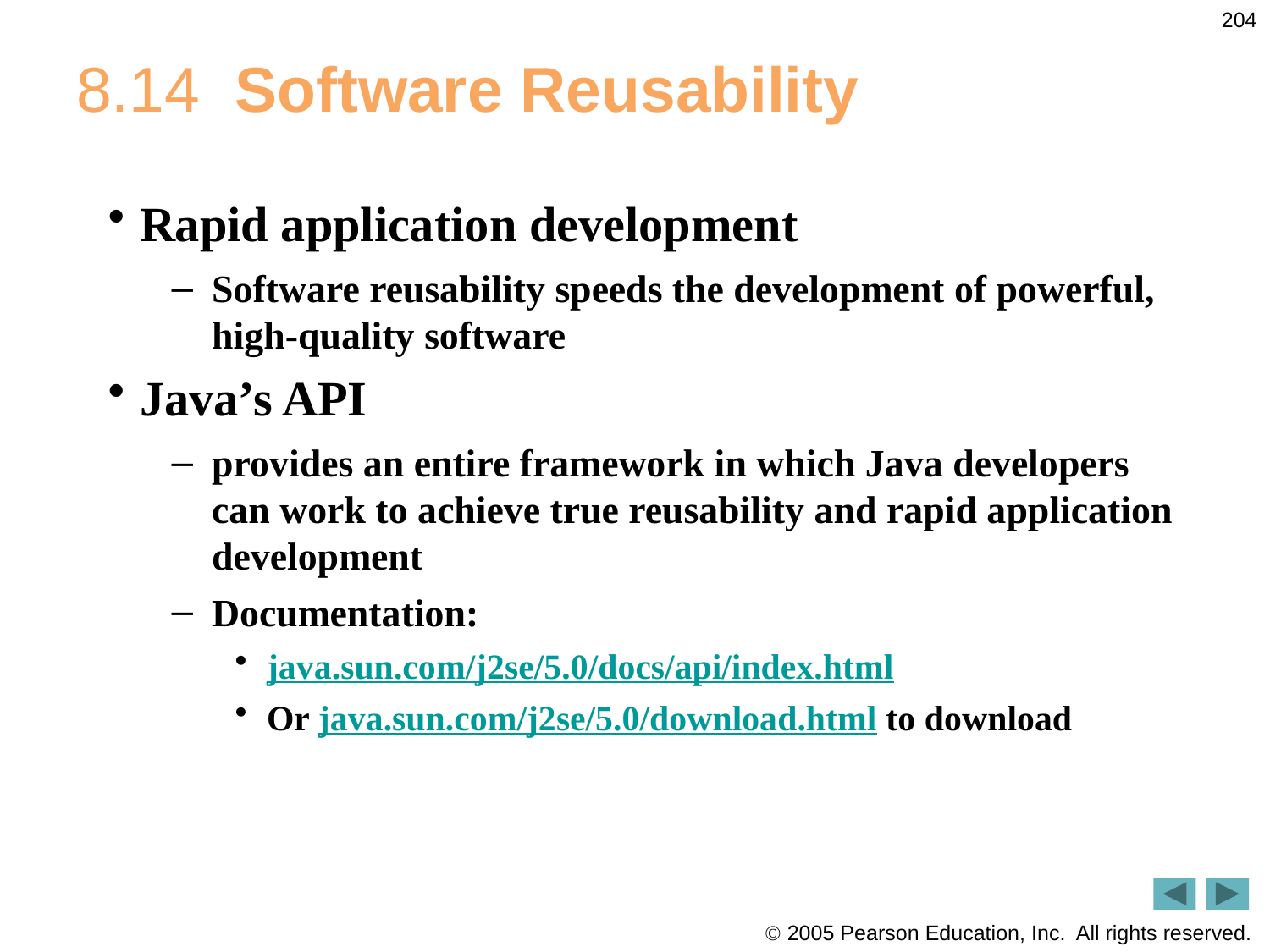

204
# 8.14  Software Reusability
Rapid application development
Software reusability speeds the development of powerful, high-quality software
Java’s API
provides an entire framework in which Java developers can work to achieve true reusability and rapid application development
Documentation:
java.sun.com/j2se/5.0/docs/api/index.html
Or java.sun.com/j2se/5.0/download.html to download